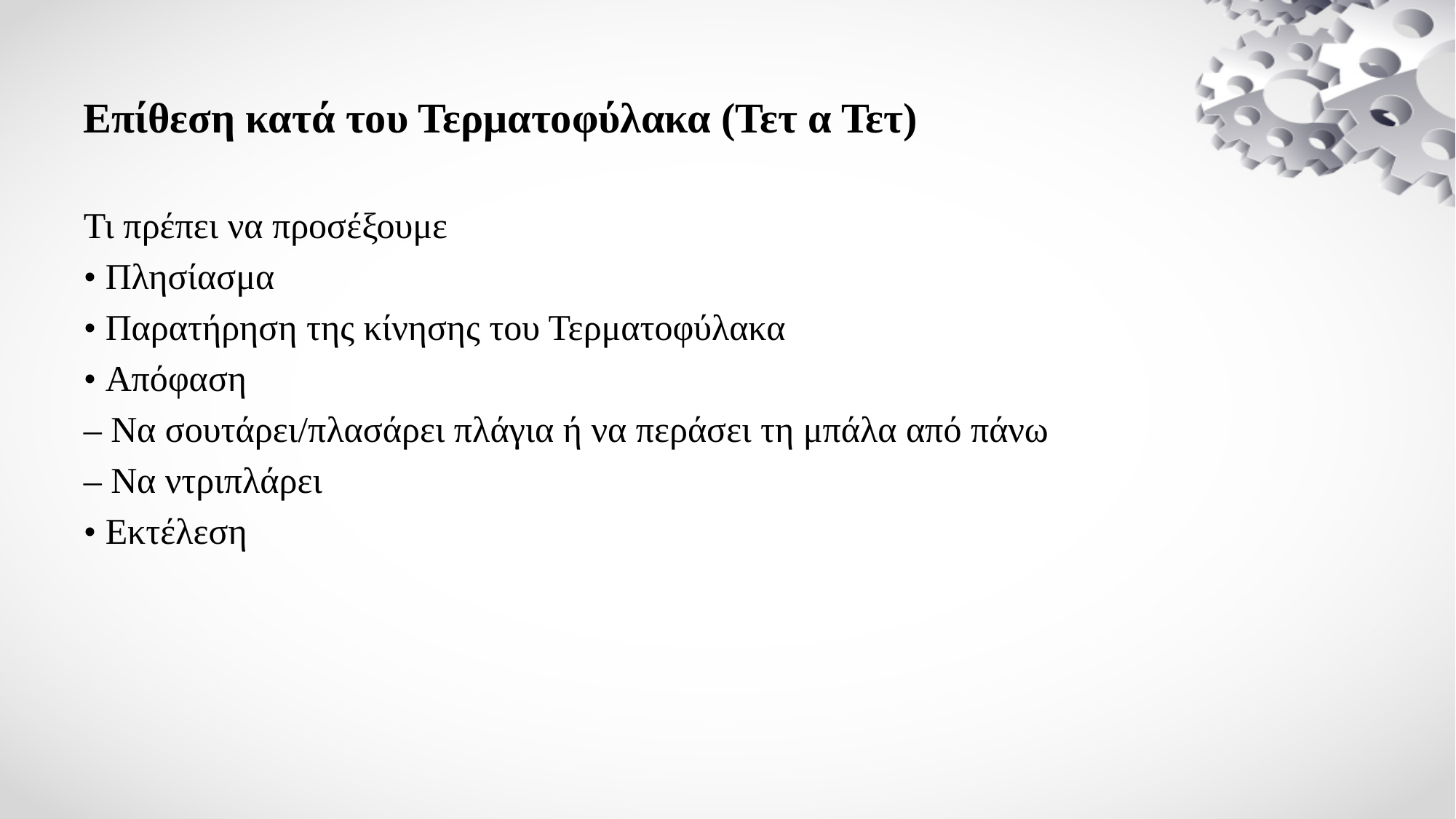

# Επίθεση κατά του Τερματοφύλακα (Τετ α Τετ)
Τι πρέπει να προσέξουμε
• Πλησίασμα
• Παρατήρηση της κίνησης του Τερματοφύλακα
• Απόφαση
– Να σουτάρει/πλασάρει πλάγια ή να περάσει τη μπάλα από πάνω
– Να ντριπλάρει
• Εκτέλεση